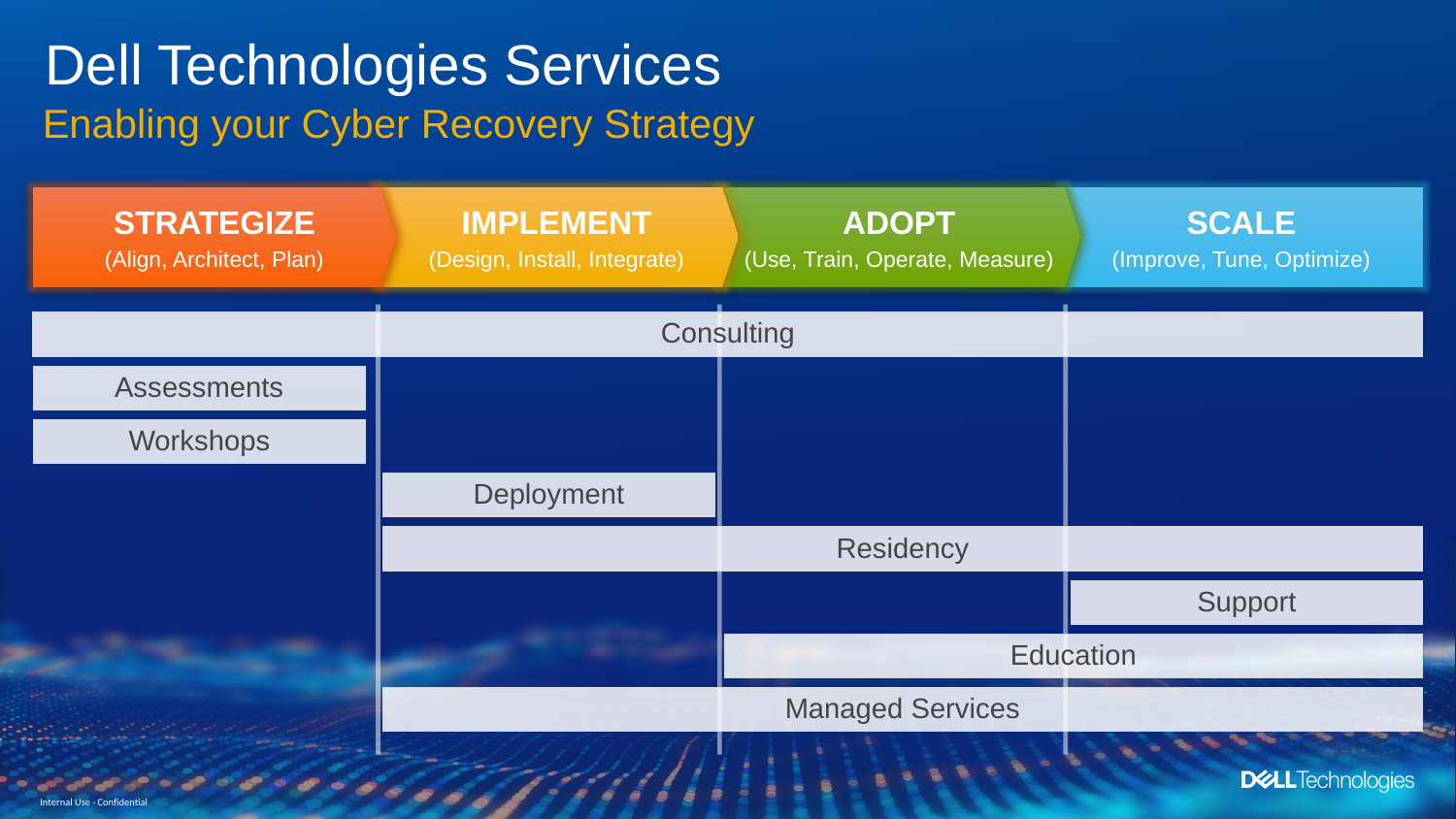

# Dell Technologies Services
Enabling your Cyber Recovery Strategy

STRATEGIZE
(Align, Architect, Plan)

IMPLEMENT
(Design, Install, Integrate)

ADOPT
(Use, Train, Operate, Measure)

SCALE
(Improve, Tune, Optimize)
Consulting
Assessments
Workshops
Deployment
Residency
Support
Education
Managed Services